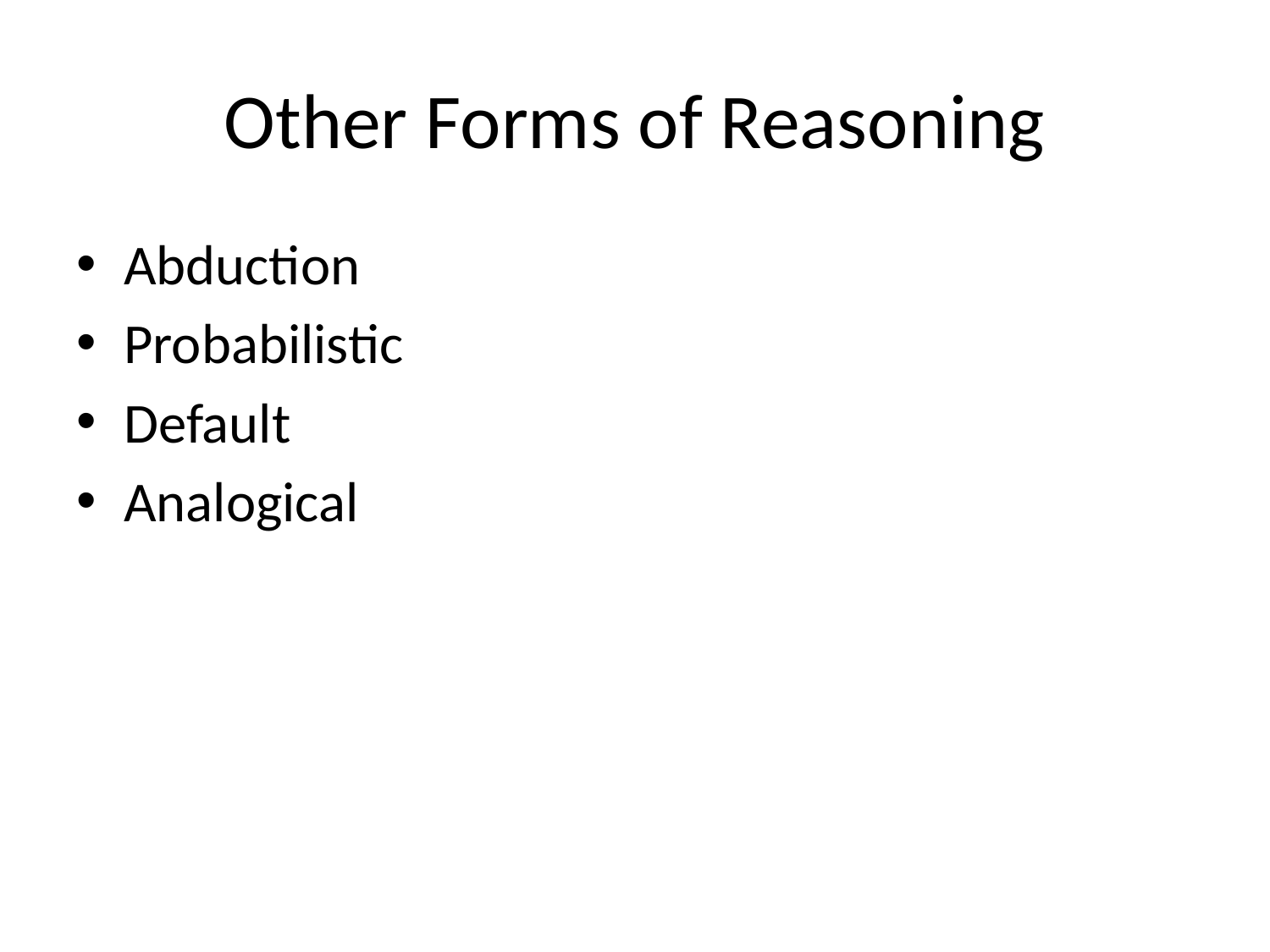

# Other Forms of Reasoning
Abduction
Probabilistic
Default
Analogical